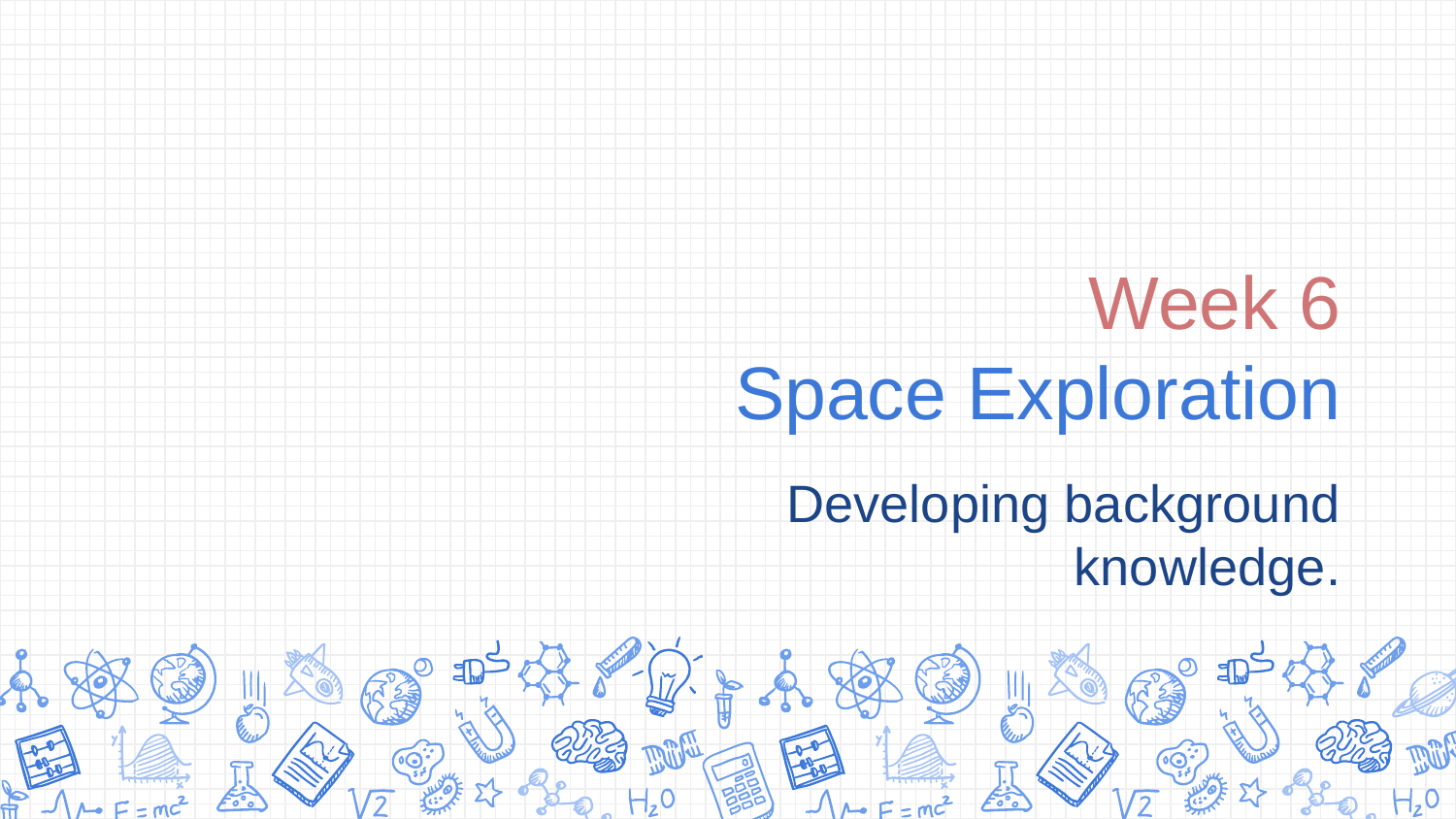

# Week 6 Space Exploration
Developing background knowledge.